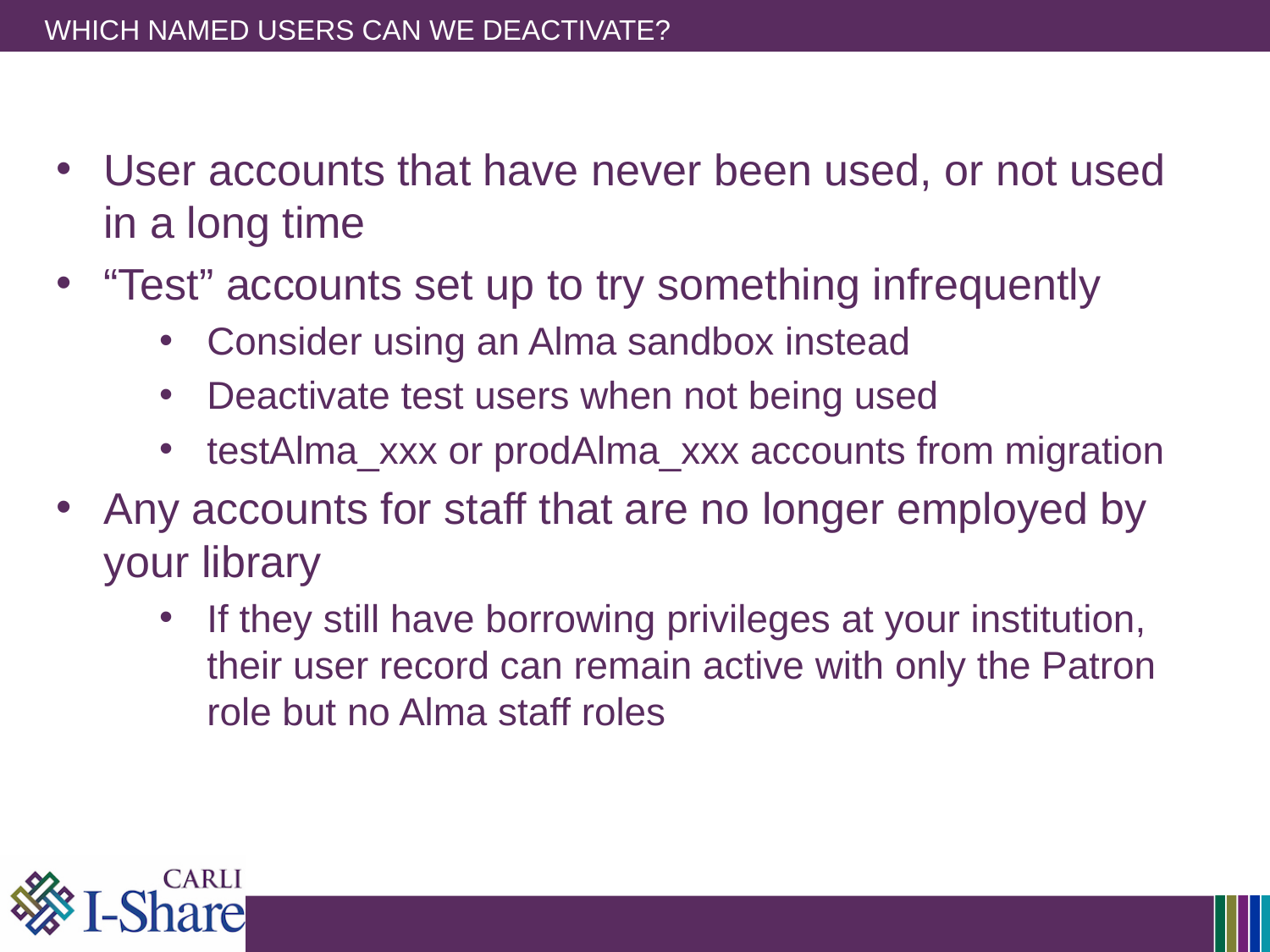

# Which named users can we deactivate?
User accounts that have never been used, or not used in a long time
“Test” accounts set up to try something infrequently
Consider using an Alma sandbox instead
Deactivate test users when not being used
testAlma_xxx or prodAlma_xxx accounts from migration
Any accounts for staff that are no longer employed by your library
If they still have borrowing privileges at your institution, their user record can remain active with only the Patron role but no Alma staff roles